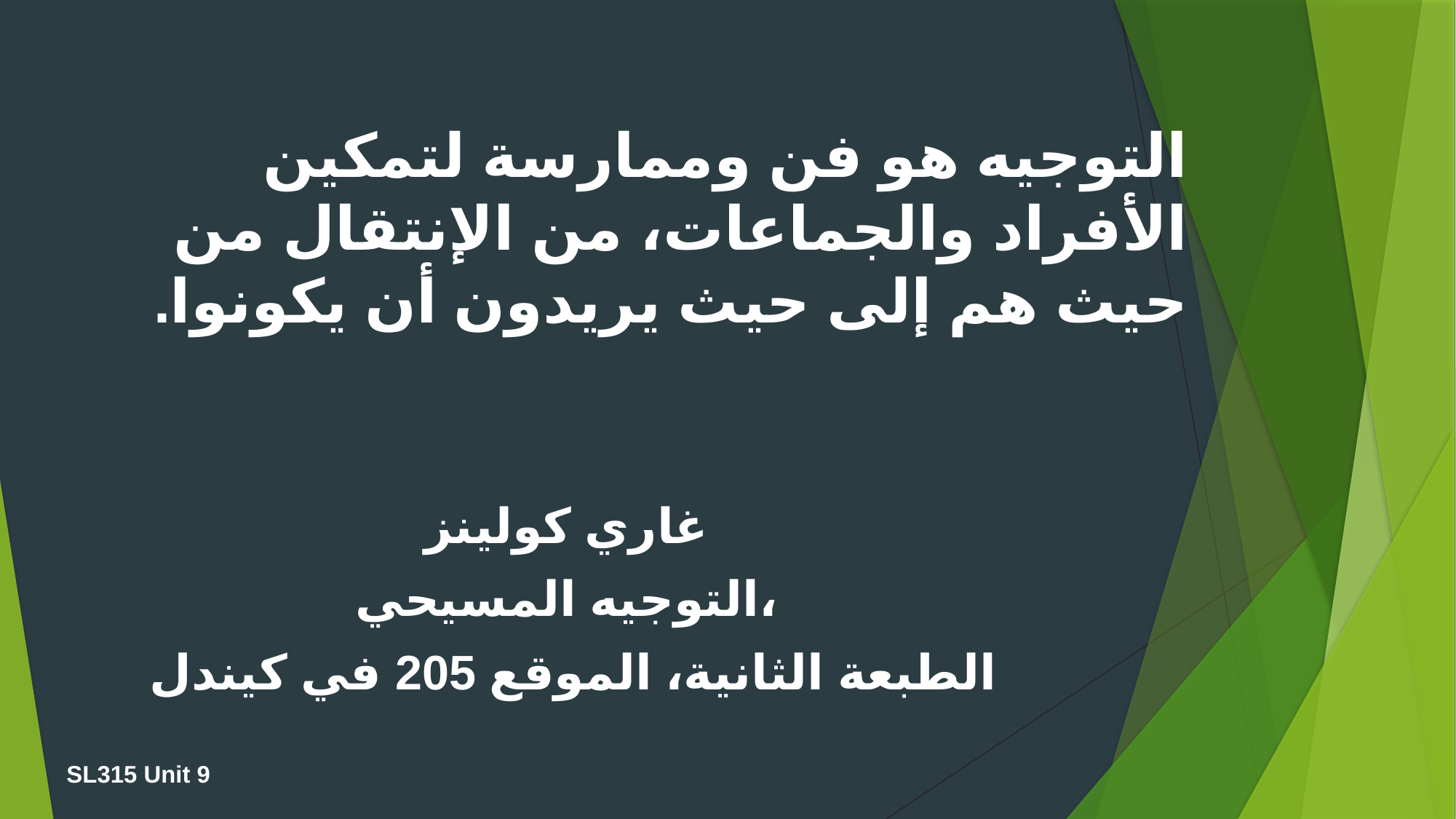

التوجيه هو فن وممارسة لتمكين الأفراد والجماعات، من الإنتقال من حيث هم إلى حيث يريدون أن يكونوا.
غاري كولينز
التوجيه المسيحي،
الطبعة الثانية، الموقع 205 في كيندل
SL315 Unit 9